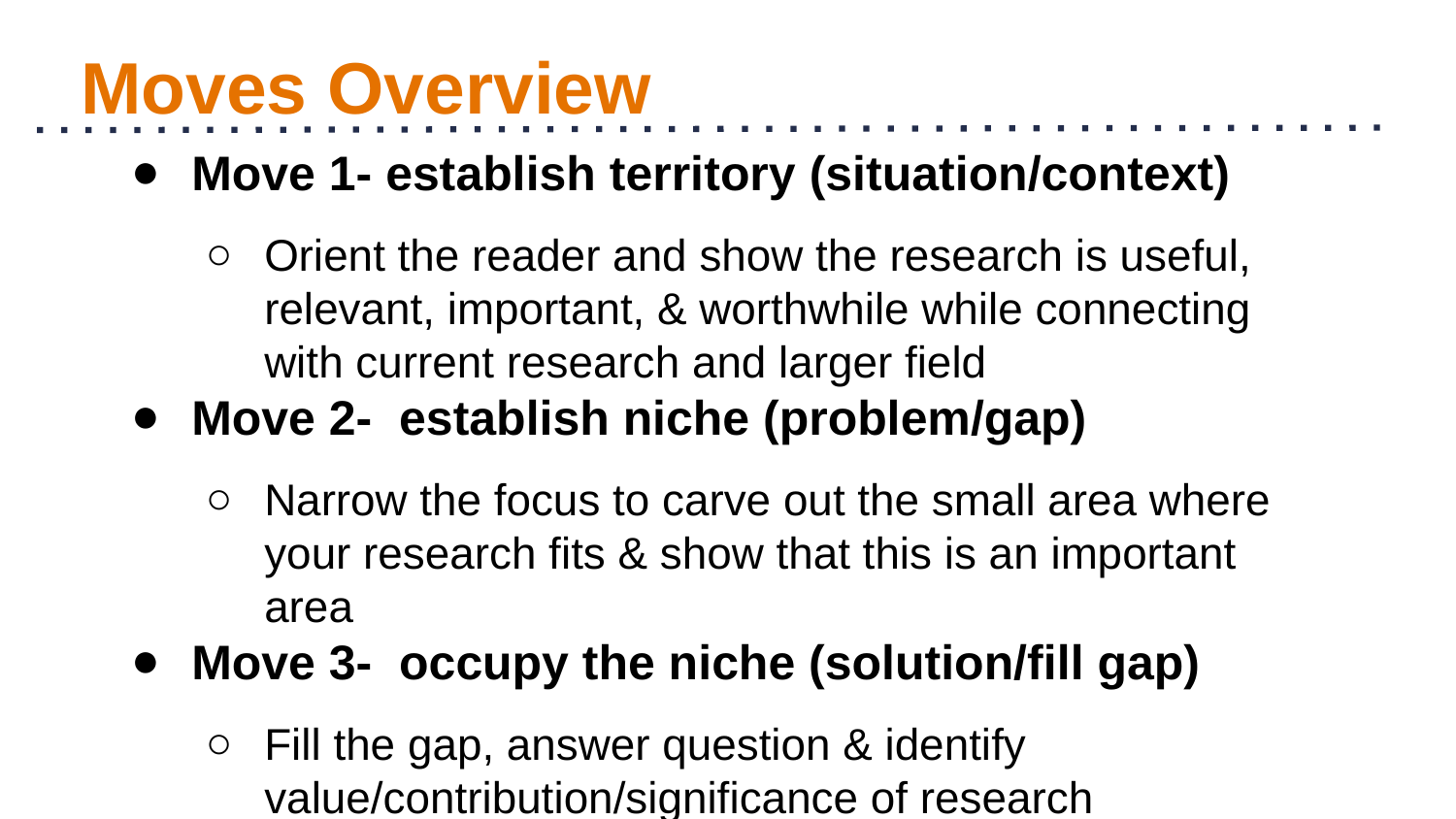

# Moves Overview
Move 1- establish territory (situation/context)
Orient the reader and show the research is useful, relevant, important, & worthwhile while connecting with current research and larger field
Move 2-  establish niche (problem/gap)
Narrow the focus to carve out the small area where your research fits & show that this is an important area
Move 3-  occupy the niche (solution/fill gap)
Fill the gap, answer question & identify value/contribution/significance of research